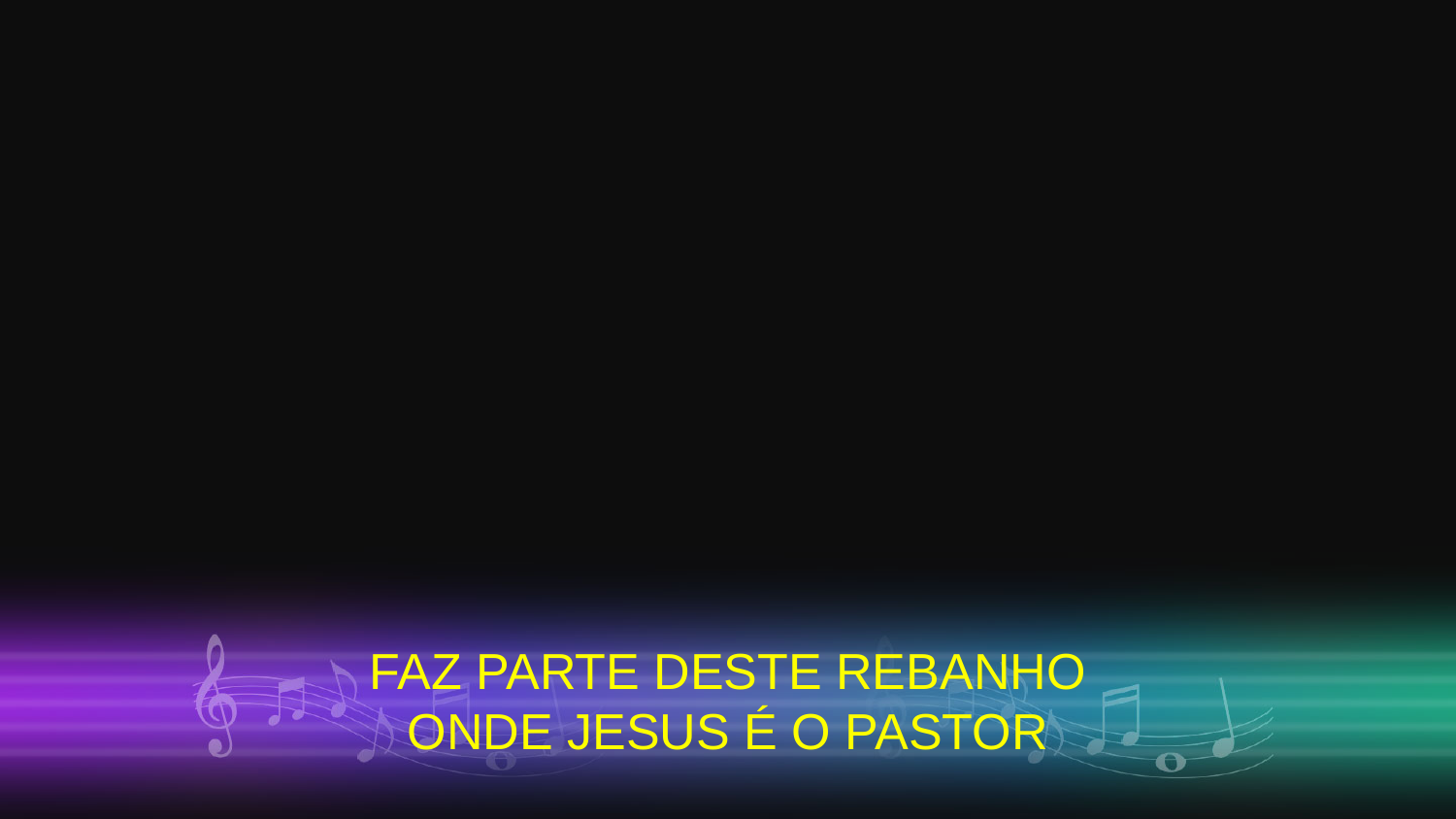

FAZ PARTE DESTE REBANHO
ONDE JESUS É O PASTOR